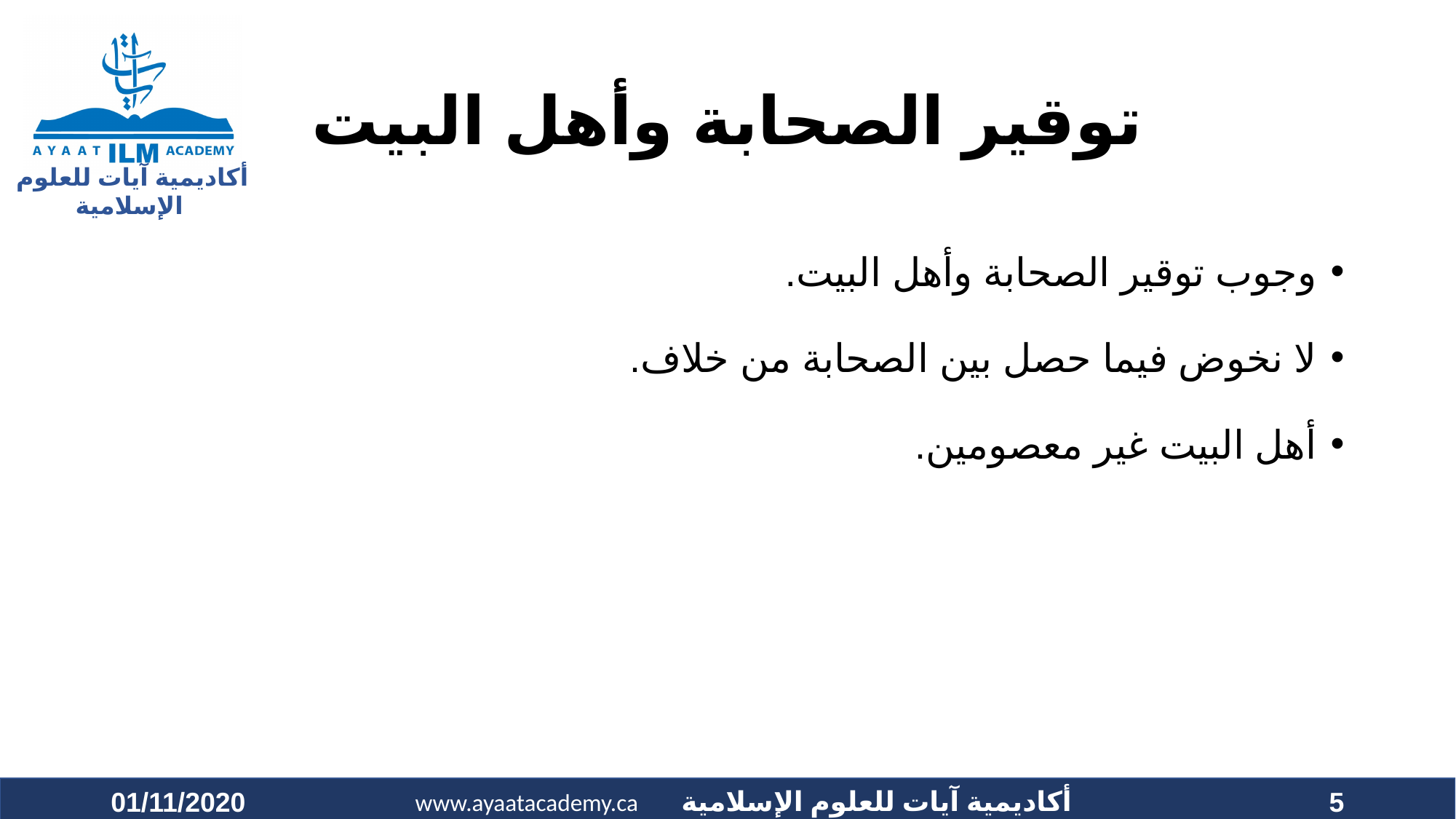

# توقير الصحابة وأهل البيت
وجوب توقير الصحابة وأهل البيت.
لا نخوض فيما حصل بين الصحابة من خلاف.
أهل البيت غير معصومين.
01/11/2020
5